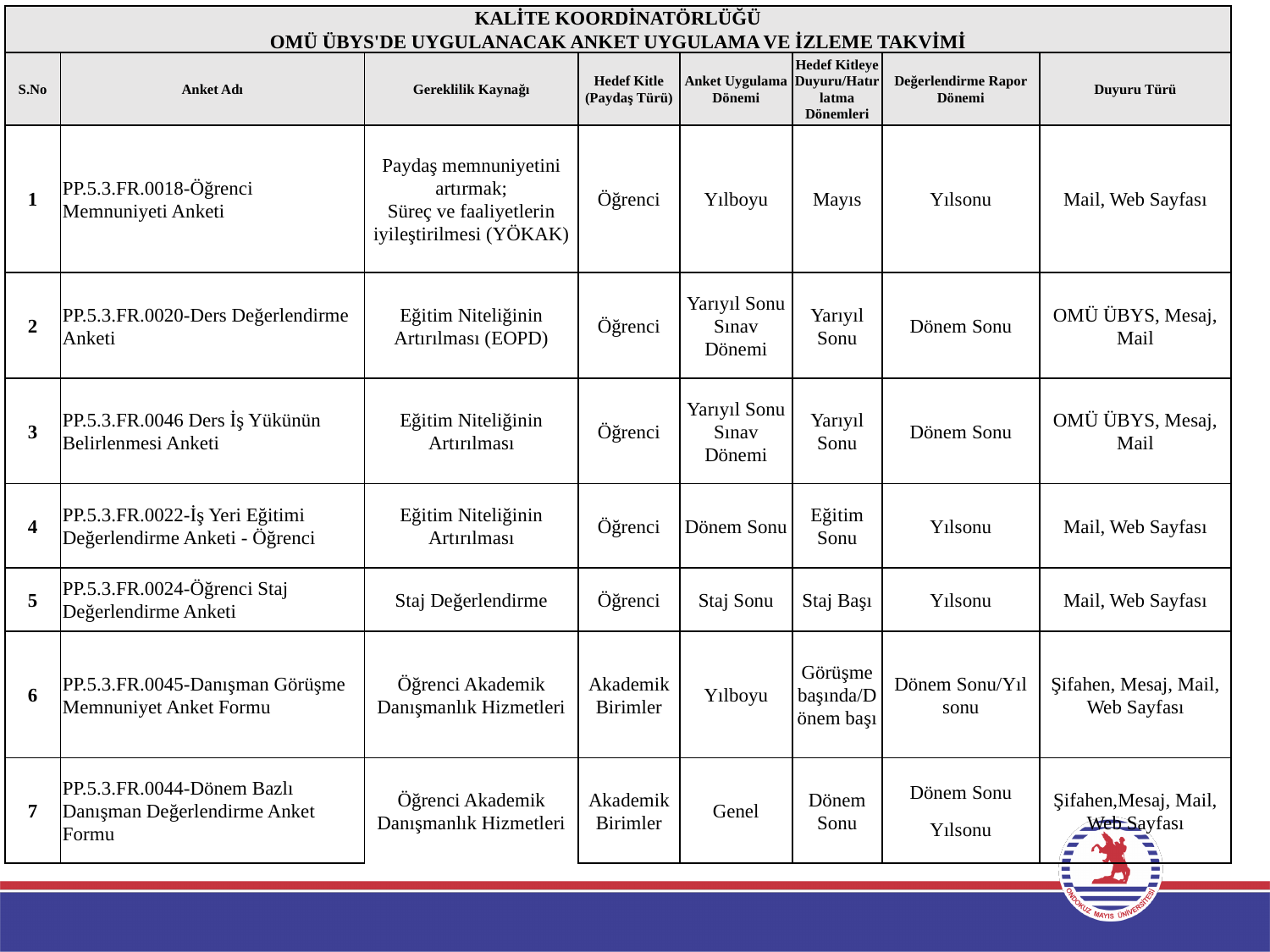

| KALİTE KOORDİNATÖRLÜĞÜ OMÜ ÜBYS'DE UYGULANACAK ANKET UYGULAMA VE İZLEME TAKVİMİ |  |  |  |  |  |  |  |  |
| --- | --- | --- | --- | --- | --- | --- | --- | --- |
| S.No | Anket Adı | Gereklilik Kaynağı | Hedef Kitle (Paydaş Türü) | Anket Uygulama Dönemi | Hedef Kitleye Duyuru/Hatırlatma Dönemleri | Değerlendirme Rapor Dönemi | Duyuru Türü |  |
| 1 | PP.5.3.FR.0018-Öğrenci Memnuniyeti Anketi | Paydaş memnuniyetini artırmak; Süreç ve faaliyetlerin iyileştirilmesi (YÖKAK) | Öğrenci | Yılboyu | Mayıs | Yılsonu | Mail, Web Sayfası |  |
| 2 | PP.5.3.FR.0020-Ders Değerlendirme Anketi | Eğitim Niteliğinin Artırılması (EOPD) | Öğrenci | Yarıyıl Sonu Sınav Dönemi | Yarıyıl Sonu | Dönem Sonu | OMÜ ÜBYS, Mesaj, Mail |  |
| 3 | PP.5.3.FR.0046 Ders İş Yükünün Belirlenmesi Anketi | Eğitim Niteliğinin Artırılması | Öğrenci | Yarıyıl Sonu Sınav Dönemi | Yarıyıl Sonu | Dönem Sonu | OMÜ ÜBYS, Mesaj, Mail |  |
| 4 | PP.5.3.FR.0022-İş Yeri Eğitimi Değerlendirme Anketi - Öğrenci | Eğitim Niteliğinin Artırılması | Öğrenci | Dönem Sonu | Eğitim Sonu | Yılsonu | Mail, Web Sayfası |  |
| 5 | PP.5.3.FR.0024-Öğrenci Staj Değerlendirme Anketi | Staj Değerlendirme | Öğrenci | Staj Sonu | Staj Başı | Yılsonu | Mail, Web Sayfası |  |
| 6 | PP.5.3.FR.0045-Danışman Görüşme Memnuniyet Anket Formu | Öğrenci Akademik Danışmanlık Hizmetleri | Akademik Birimler | Yılboyu | Görüşme başında/Dönem başı | Dönem Sonu/Yıl sonu | Şifahen, Mesaj, Mail, Web Sayfası |  |
| 7 | PP.5.3.FR.0044-Dönem Bazlı Danışman Değerlendirme Anket Formu | Öğrenci Akademik Danışmanlık Hizmetleri | Akademik Birimler | Genel | Dönem Sonu | Dönem Sonu Yılsonu | Şifahen,Mesaj, Mail, Web Sayfası |  |